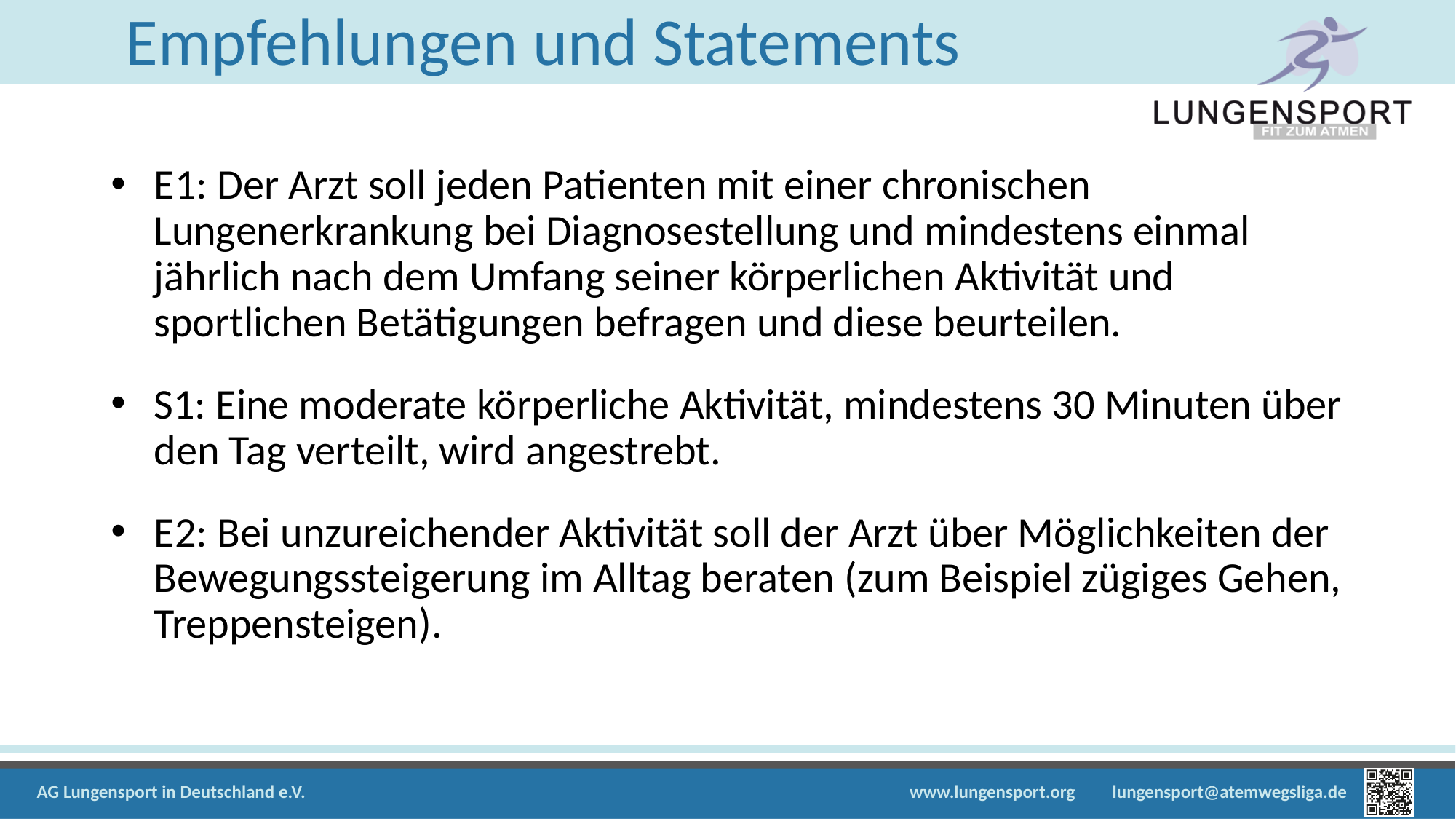

# Empfehlungen und Statements
E1: Der Arzt soll jeden Patienten mit einer chronischen Lungenerkrankung bei Diagnosestellung und mindestens einmal jährlich nach dem Umfang seiner körperlichen Aktivität und sportlichen Betätigungen befragen und diese beurteilen.
S1: Eine moderate körperliche Aktivität, mindestens 30 Minuten über den Tag verteilt, wird angestrebt.
E2: Bei unzureichender Aktivität soll der Arzt über Möglichkeiten der Bewegungssteigerung im Alltag beraten (zum Beispiel zügiges Gehen, Treppensteigen).